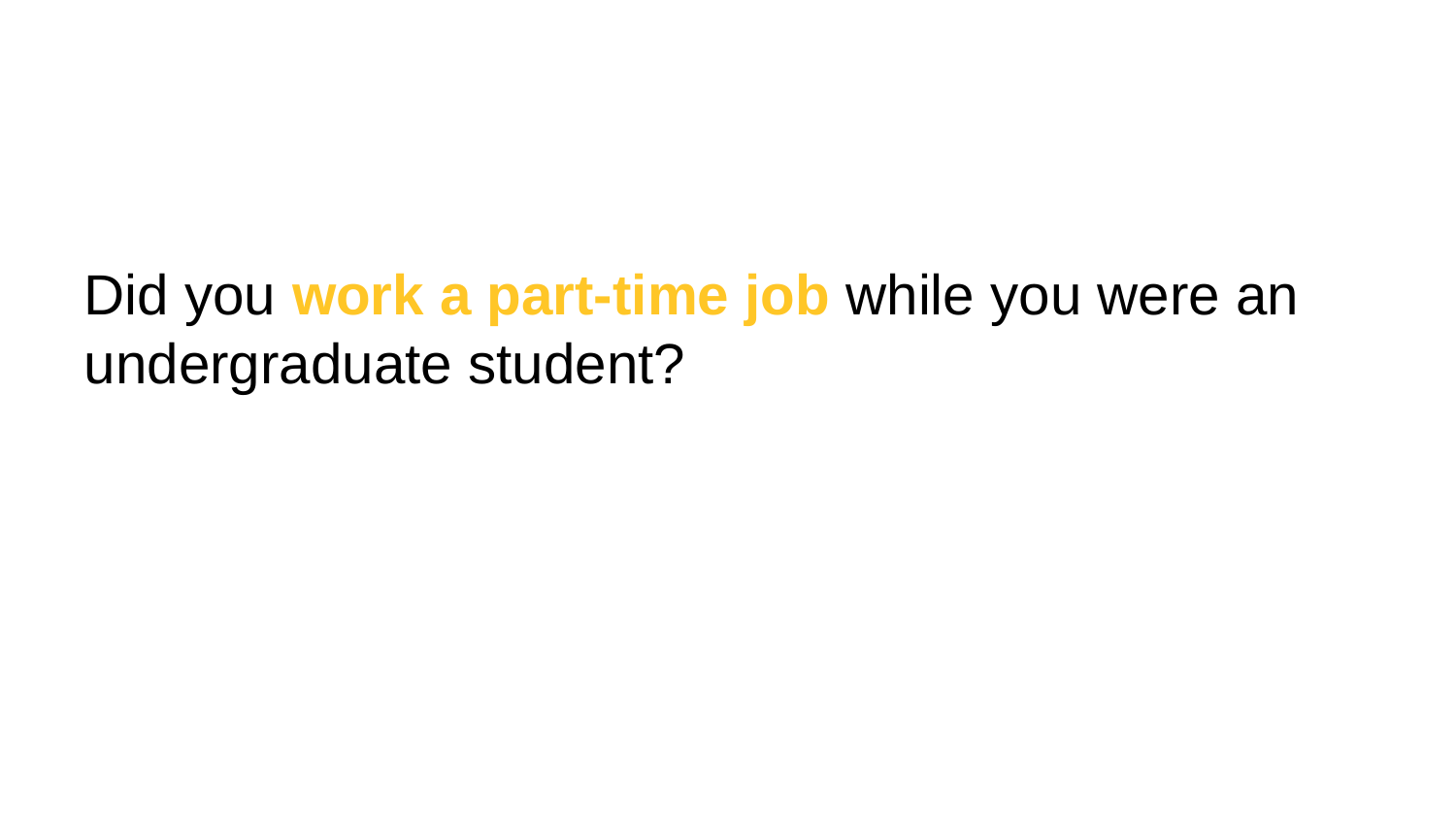

Did you work a part-time job while you were an undergraduate student?